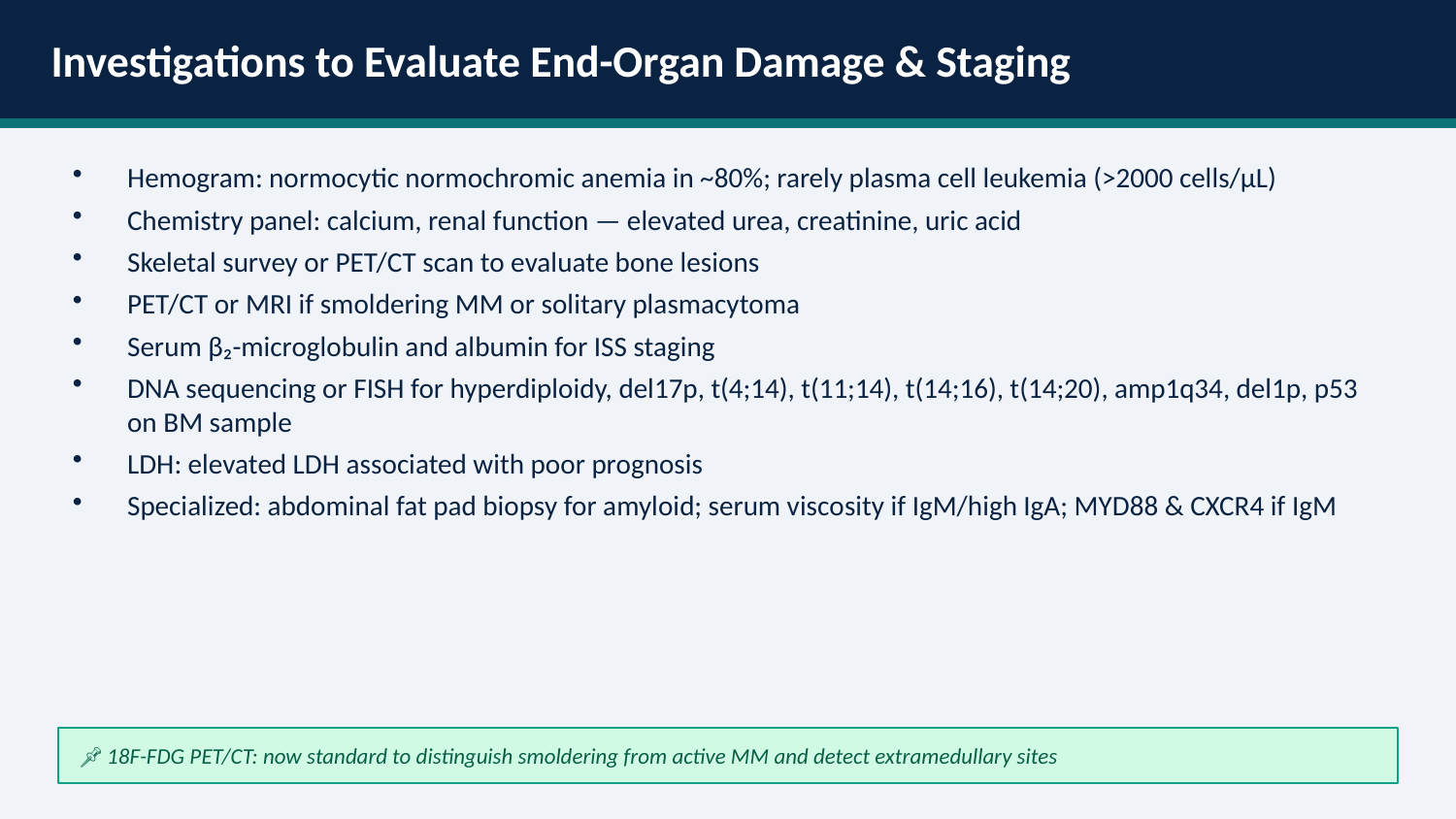

Investigations to Evaluate End-Organ Damage & Staging

Hemogram: normocytic normochromic anemia in ~80%; rarely plasma cell leukemia (>2000 cells/µL)
Chemistry panel: calcium, renal function — elevated urea, creatinine, uric acid
Skeletal survey or PET/CT scan to evaluate bone lesions
PET/CT or MRI if smoldering MM or solitary plasmacytoma
Serum β₂-microglobulin and albumin for ISS staging
DNA sequencing or FISH for hyperdiploidy, del17p, t(4;14), t(11;14), t(14;16), t(14;20), amp1q34, del1p, p53 on BM sample
LDH: elevated LDH associated with poor prognosis
Specialized: abdominal fat pad biopsy for amyloid; serum viscosity if IgM/high IgA; MYD88 & CXCR4 if IgM

📌 18F-FDG PET/CT: now standard to distinguish smoldering from active MM and detect extramedullary sites